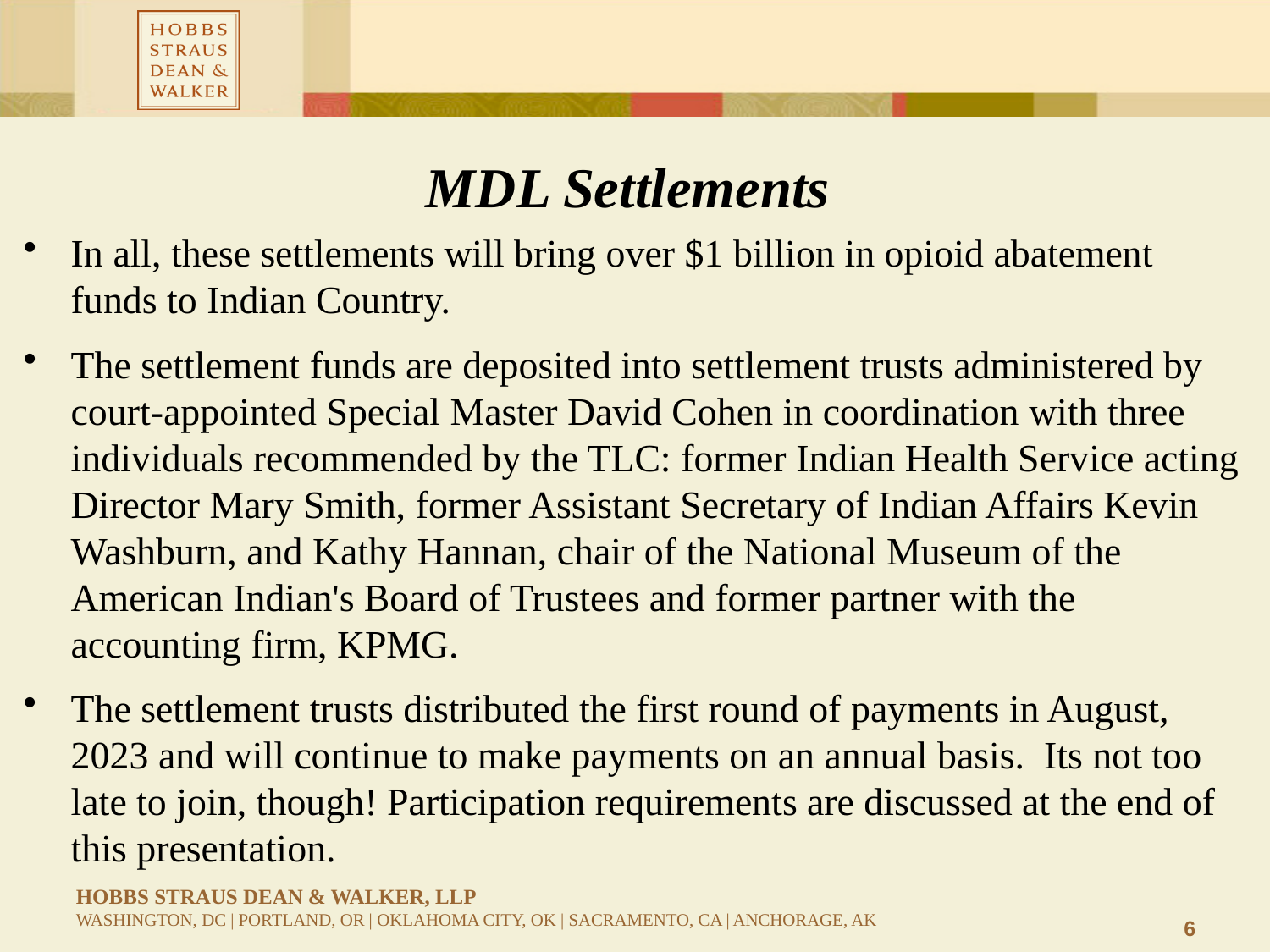

# MDL Settlements
In all, these settlements will bring over $1 billion in opioid abatement funds to Indian Country.
The settlement funds are deposited into settlement trusts administered by court-appointed Special Master David Cohen in coordination with three individuals recommended by the TLC: former Indian Health Service acting Director Mary Smith, former Assistant Secretary of Indian Affairs Kevin Washburn, and Kathy Hannan, chair of the National Museum of the American Indian's Board of Trustees and former partner with the accounting firm, KPMG.
The settlement trusts distributed the first round of payments in August, 2023 and will continue to make payments on an annual basis.  Its not too late to join, though! Participation requirements are discussed at the end of this presentation.